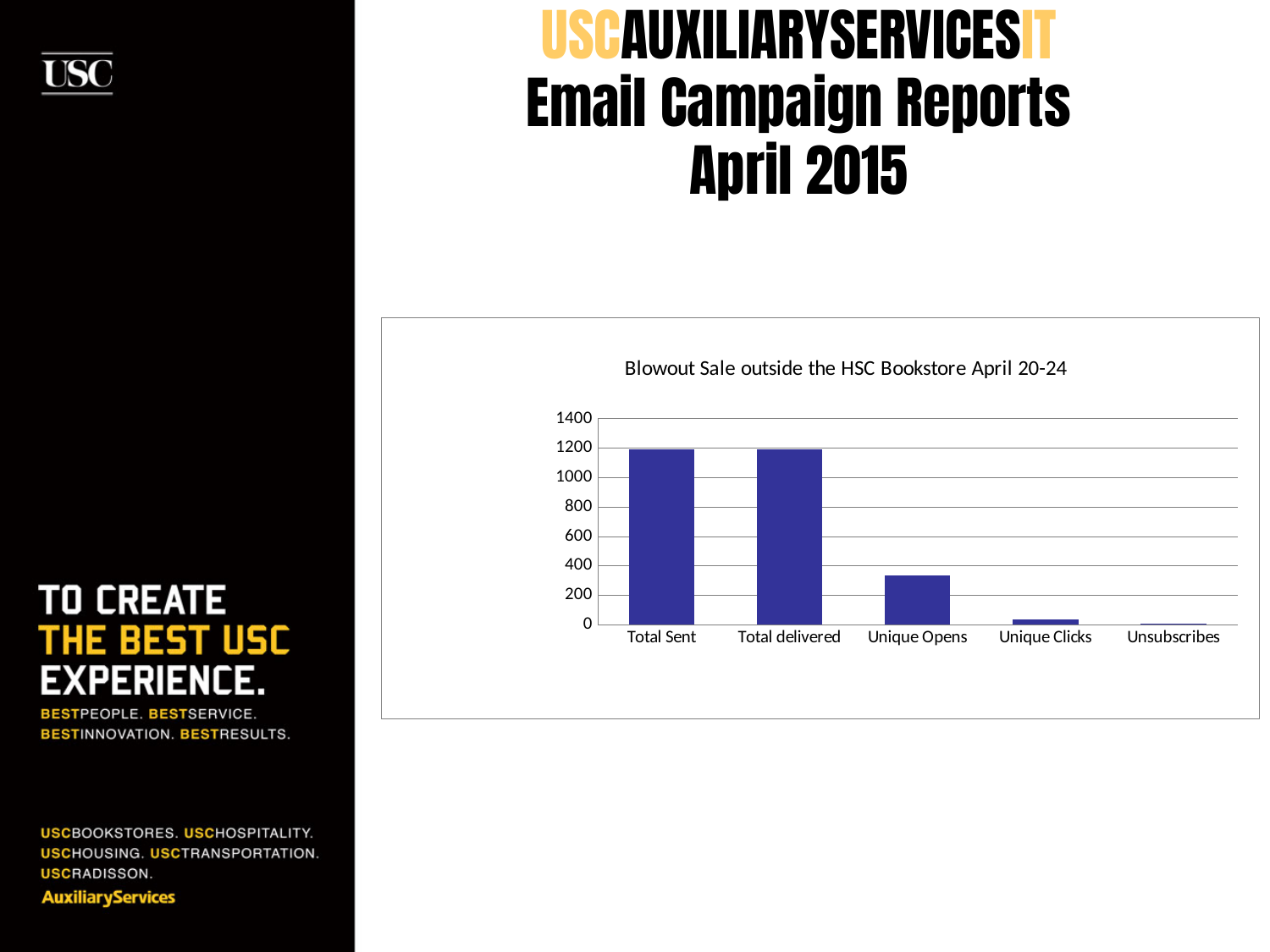

# USCAUXILIARYSERVICESIT Email Campaign Reports April 2015

### Chart: Blowout Sale outside the HSC Bookstore April 20-24

| Category | BKS List (segment) |
|---|---|
| Total Sent | 1192.0 |
| Total delivered | 1190.0 |
| Unique Opens | 332.0 |
| Unique Clicks | 36.0 |
| Unsubscribes | 5.0 |